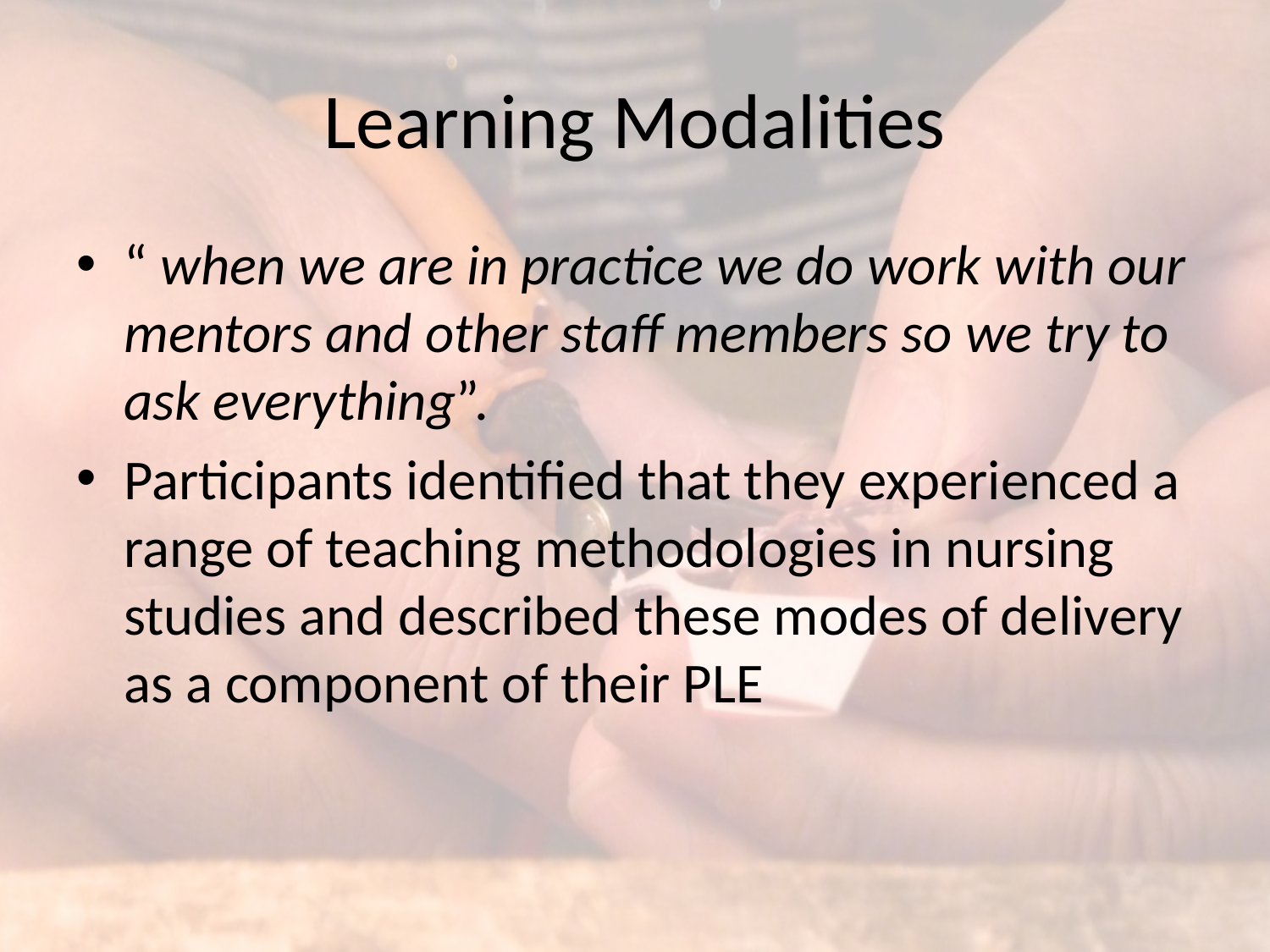

# Learning Modalities
“ when we are in practice we do work with our mentors and other staff members so we try to ask everything”.
Participants identified that they experienced a range of teaching methodologies in nursing studies and described these modes of delivery as a component of their PLE